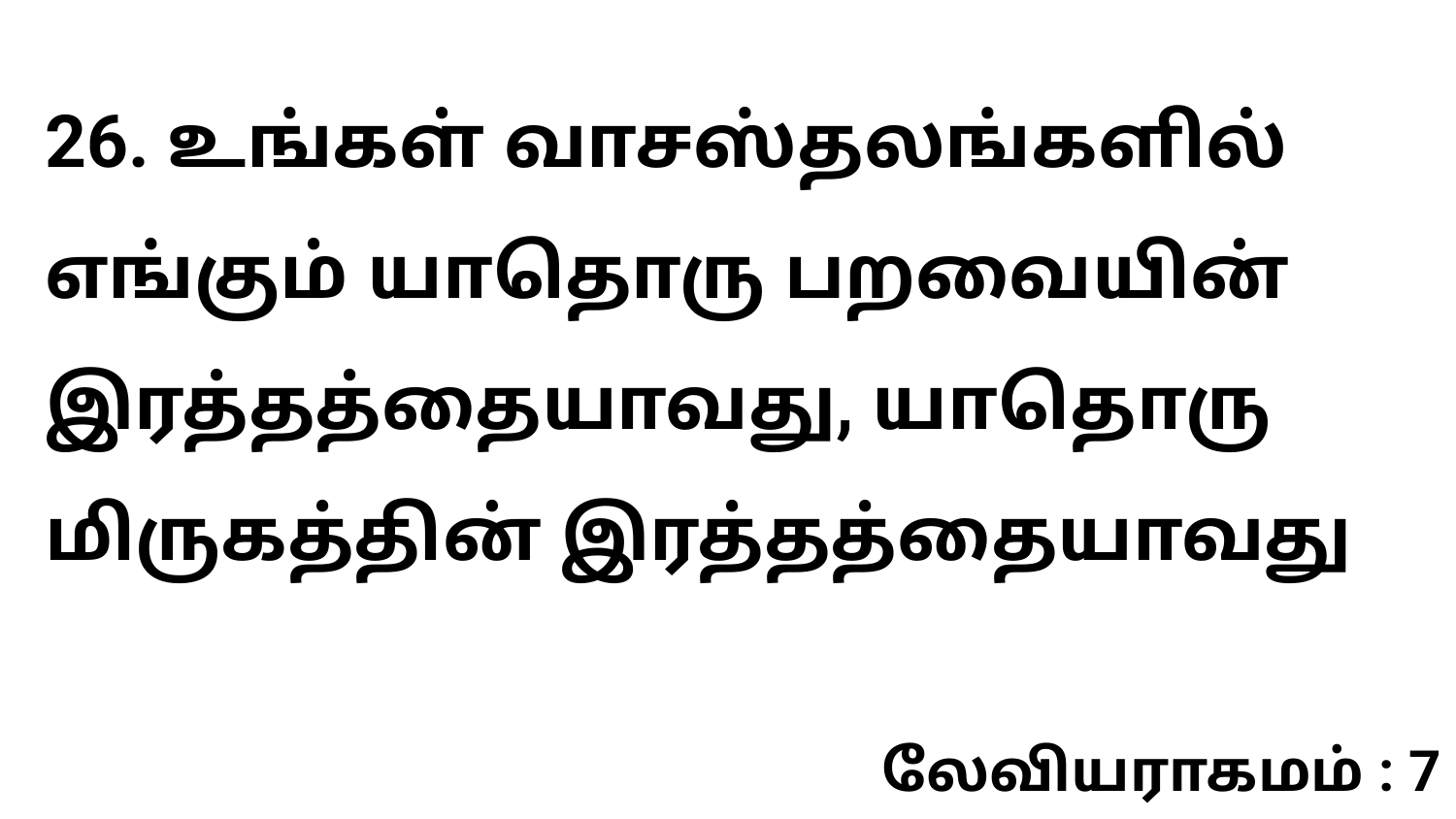

26. உங்கள் வாசஸ்தலங்களில் எங்கும் யாதொரு பறவையின் இரத்தத்தையாவது, யாதொரு மிருகத்தின் இரத்தத்தையாவது
லேவியராகமம் : 7